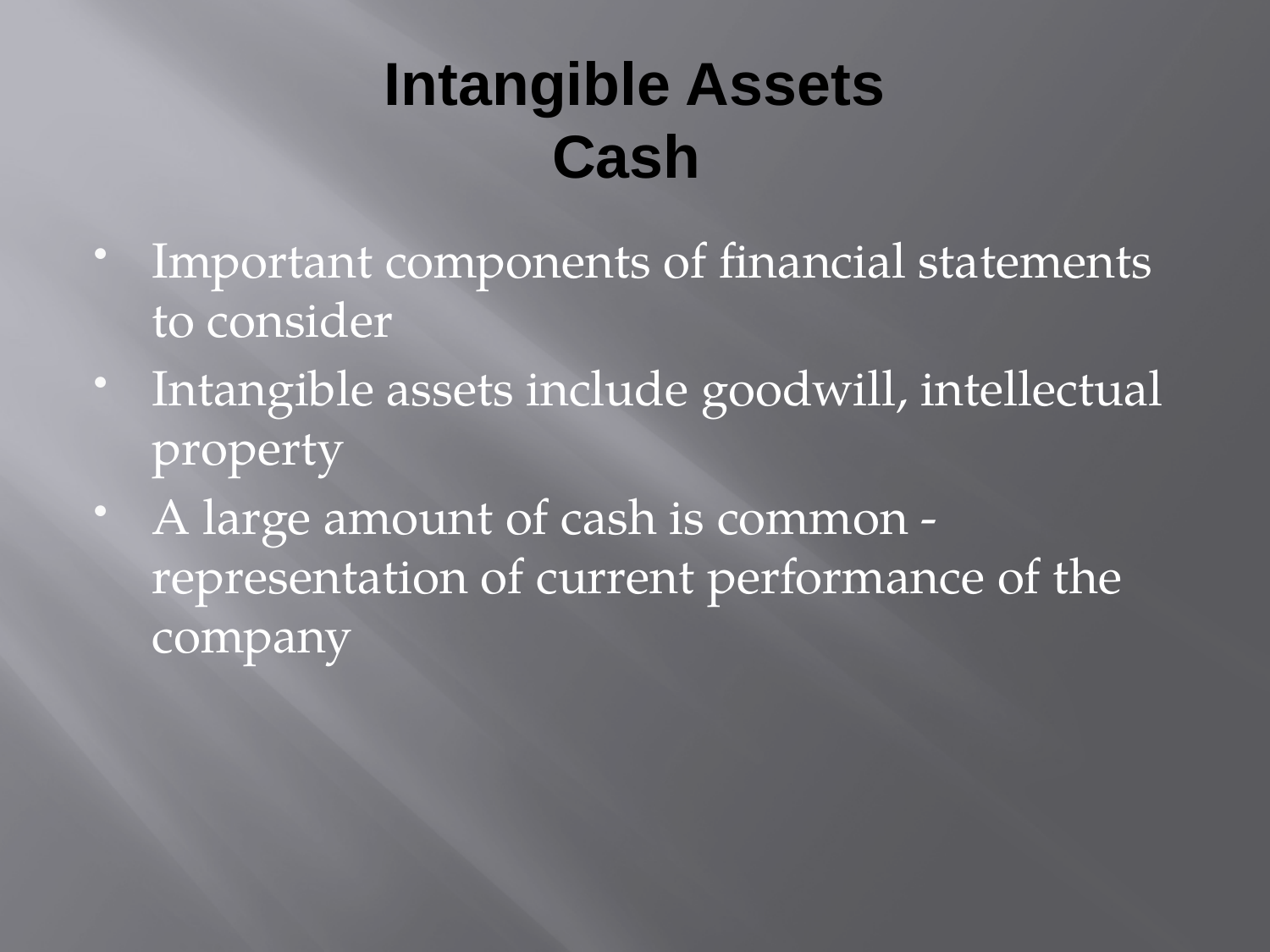

# Intangible Assets Cash
Important components of financial statements to consider
Intangible assets include goodwill, intellectual property
A large amount of cash is common - representation of current performance of the company